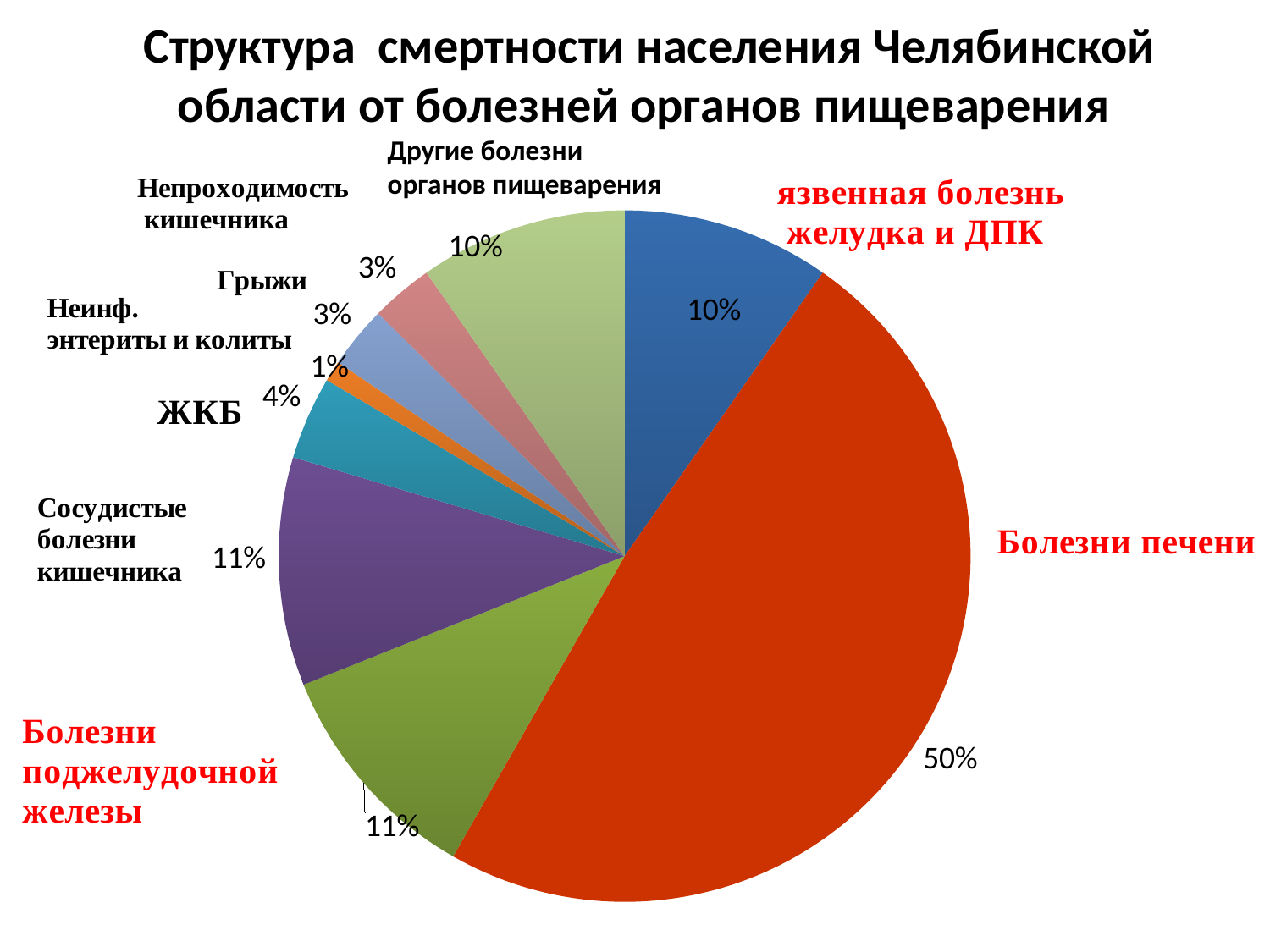

# Структура  смертности населения Челябинской области от болезней органов пищеварения
Другие болезни
органов пищеварения

### Chart

| Category | 2015 г. |
|---|---|
| язвенная болезнь  желудка и ДПК | 0.1 |
| болезни печени | 0.5 |
| болени поджелудочной железы | 0.11 |
| сосудистые болезни кишечника | 0.11 |
| ЖКБ | 0.04 |
| неинф. энтериты и колиты | 0.01 |
| непроходимость кишечника | 0.03 |
| грыжи | 0.03 |
| другие болезни органов пищеварения | 0.1 |